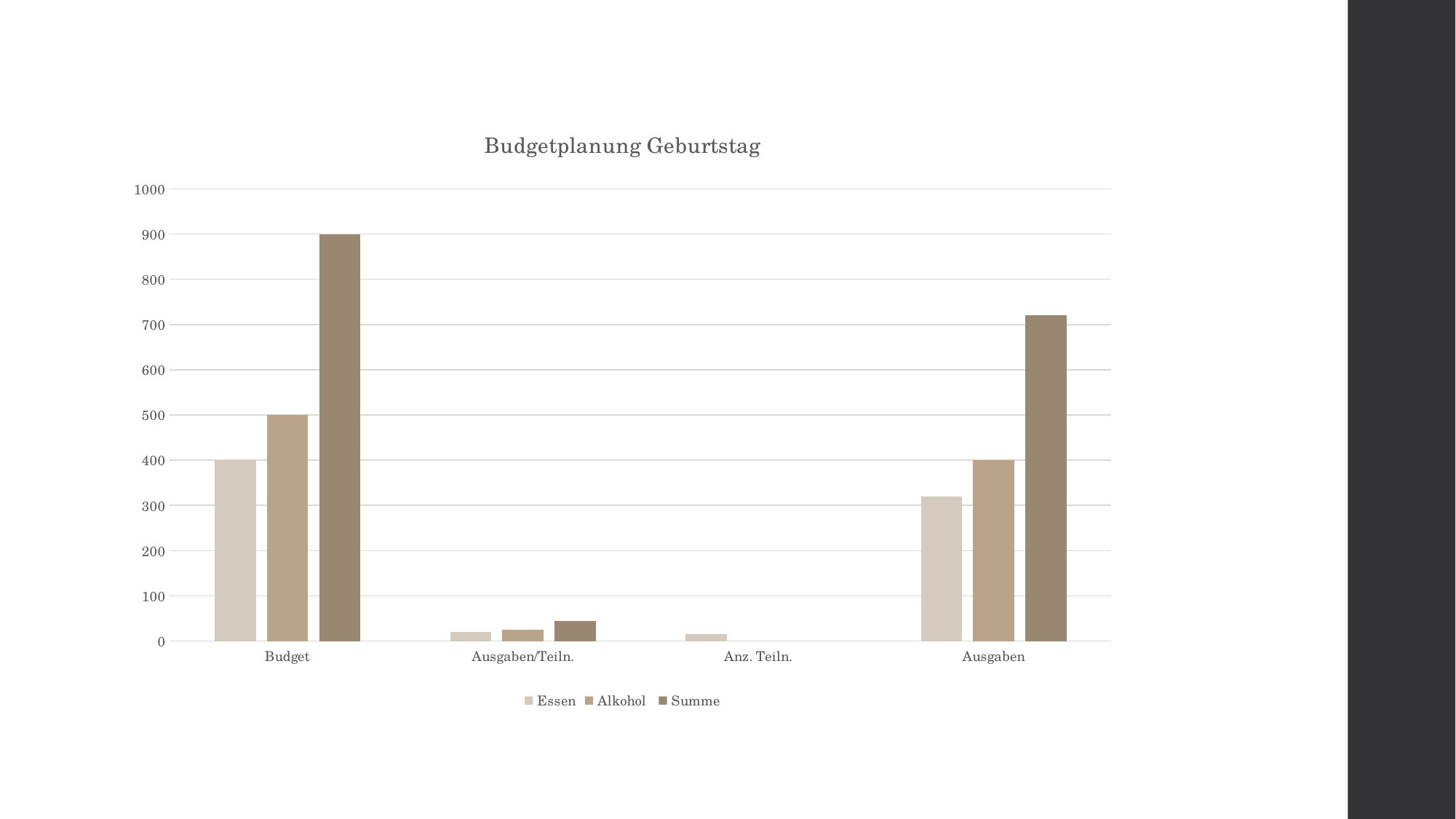

### Chart: Budgetplanung Geburtstag

| Category | Essen | Alkohol  | Summe |
|---|---|---|---|
| Budget | 400.0 | 500.0 | 900.0 |
| Ausgaben/Teiln. | 20.0 | 25.0 | 45.0 |
| Anz. Teiln. | 16.0 | None | None |
| Ausgaben | 320.0 | 400.0 | 720.0 |